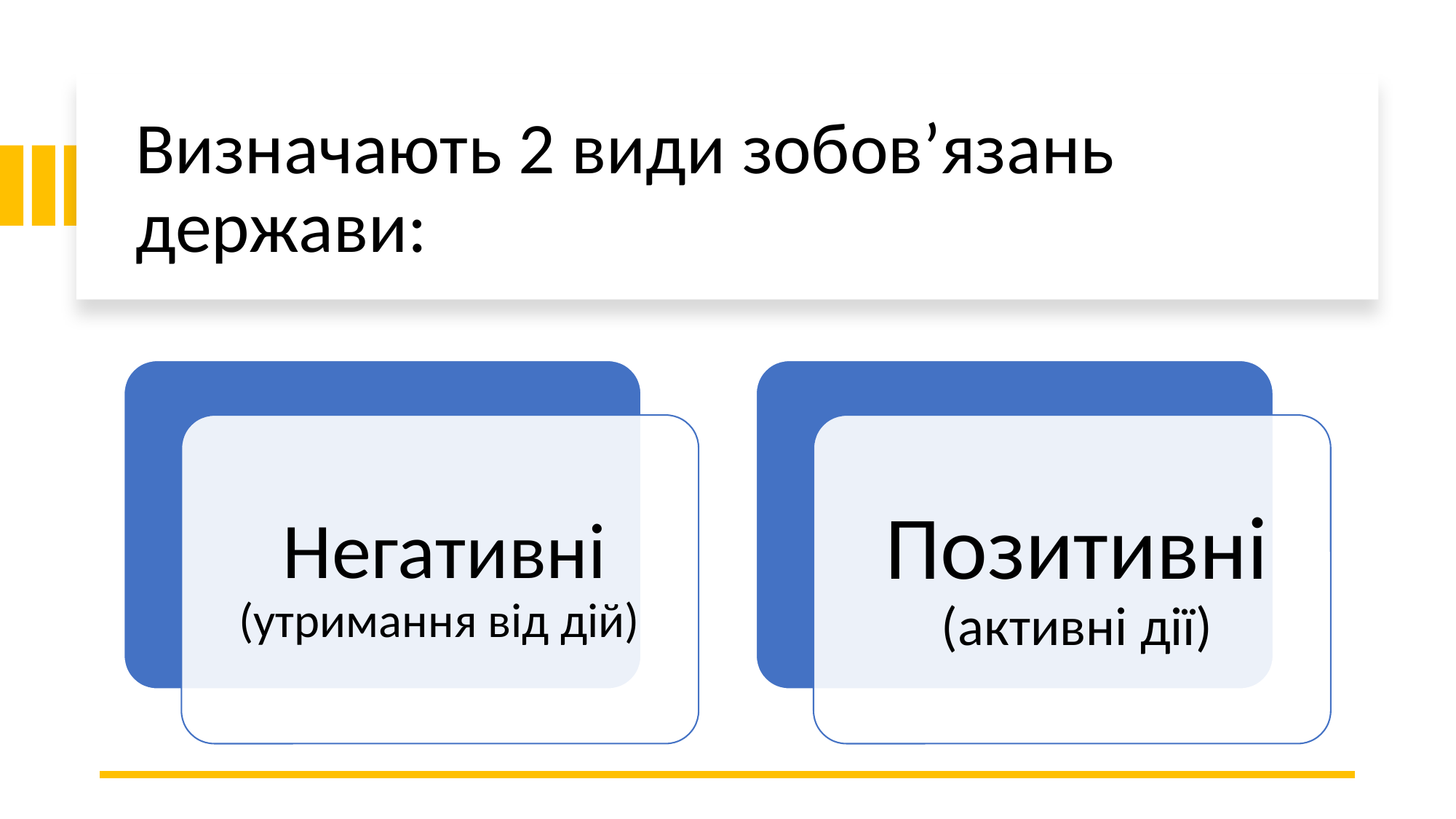

# Визначають 2 види зобов’язань держави:

Негативні (утримання від дій)
Позитивні (активні дії)